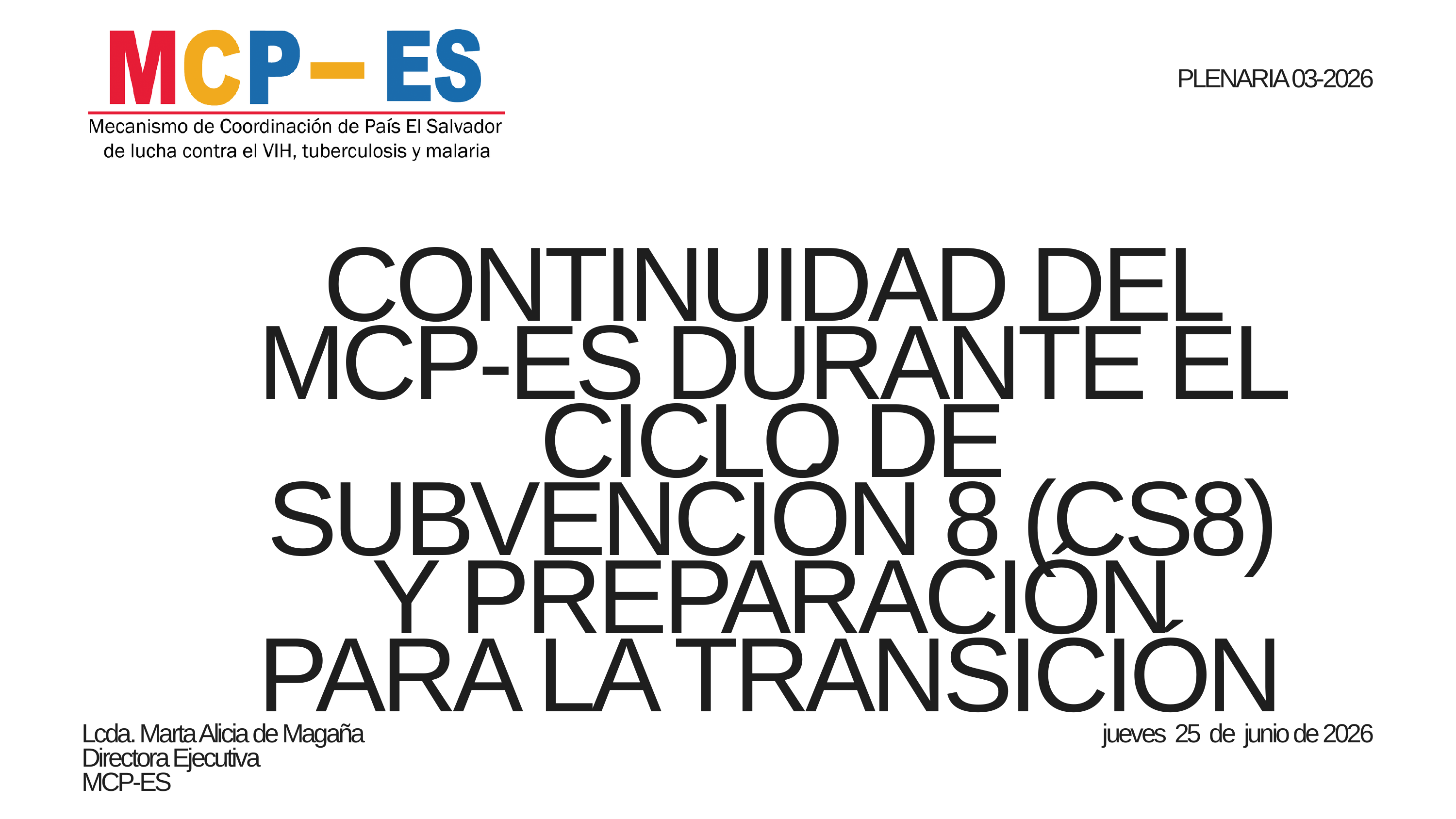

PLENARIA 03-2026
CONTINUIDAD DEL MCP-ES DURANTE EL CICLO DE SUBVENCIÓN 8 (CS8) Y PREPARACIÓN PARA LA TRANSICIÓN
Lcda. Marta Alicia de Magaña
Directora Ejecutiva
MCP-ES
jueves  25  de  junio de 2026